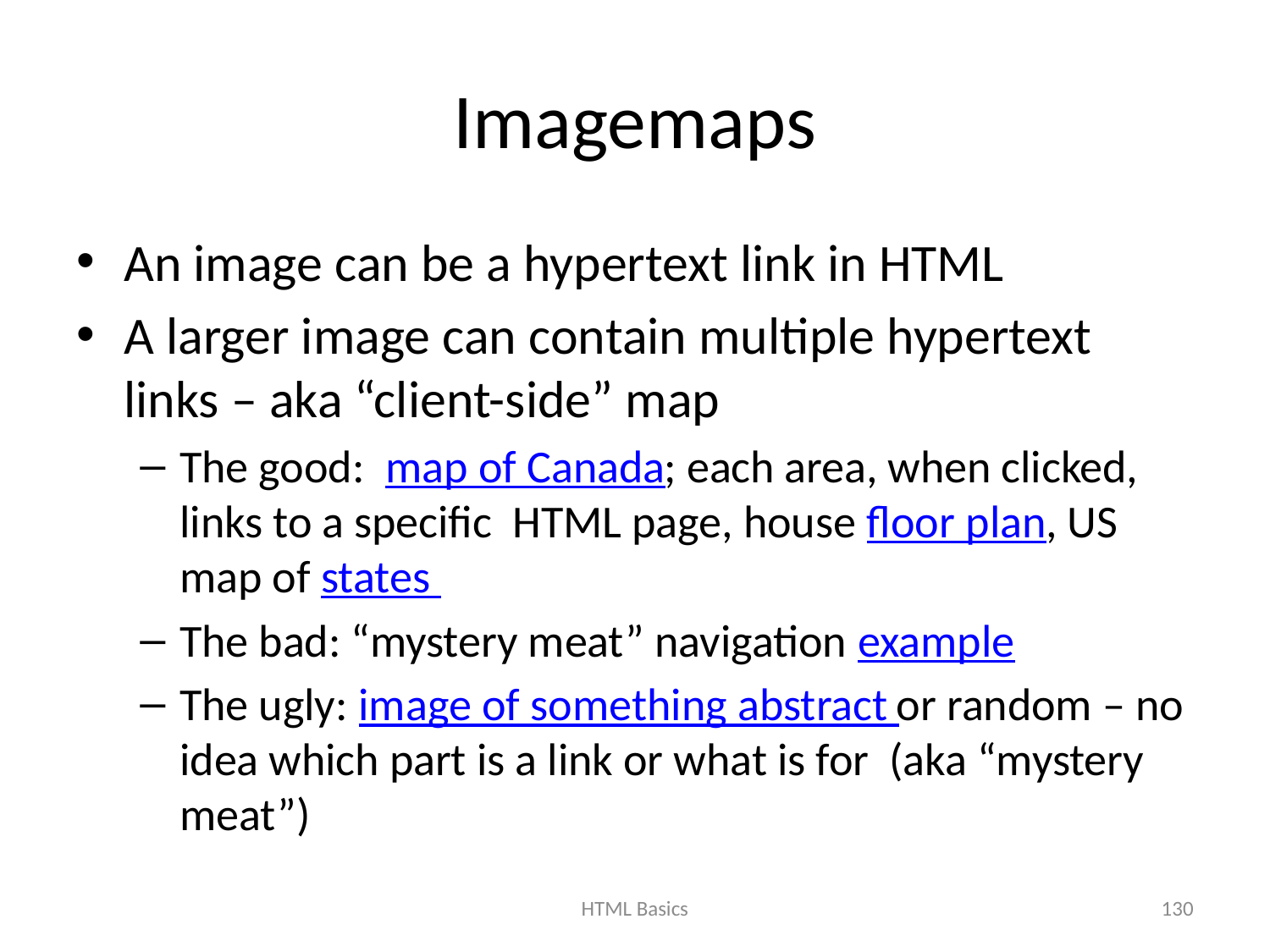

# Imagemaps
An image can be a hypertext link in HTML
A larger image can contain multiple hypertext links – aka “client-side” map
The good:  map of Canada; each area, when clicked, links to a specific  HTML page, house floor plan, US map of states
The bad: “mystery meat” navigation example
The ugly: image of something abstract or random – no idea which part is a link or what is for  (aka “mystery meat”)
HTML Basics
130